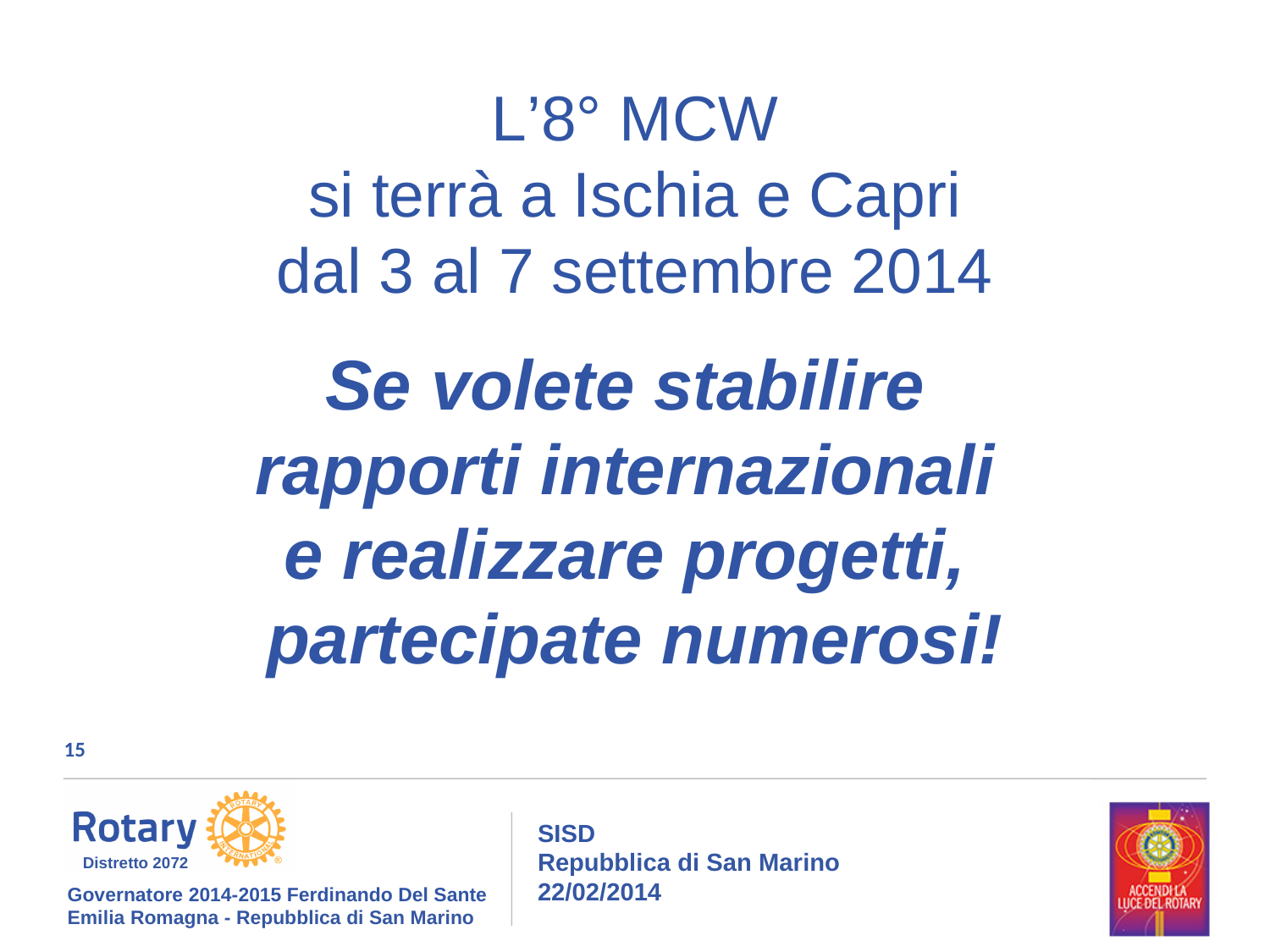

L’8° MCW
si terrà a Ischia e Capri
dal 3 al 7 settembre 2014

Se volete stabilire
rapporti internazionali
e realizzare progetti,
partecipate numerosi!